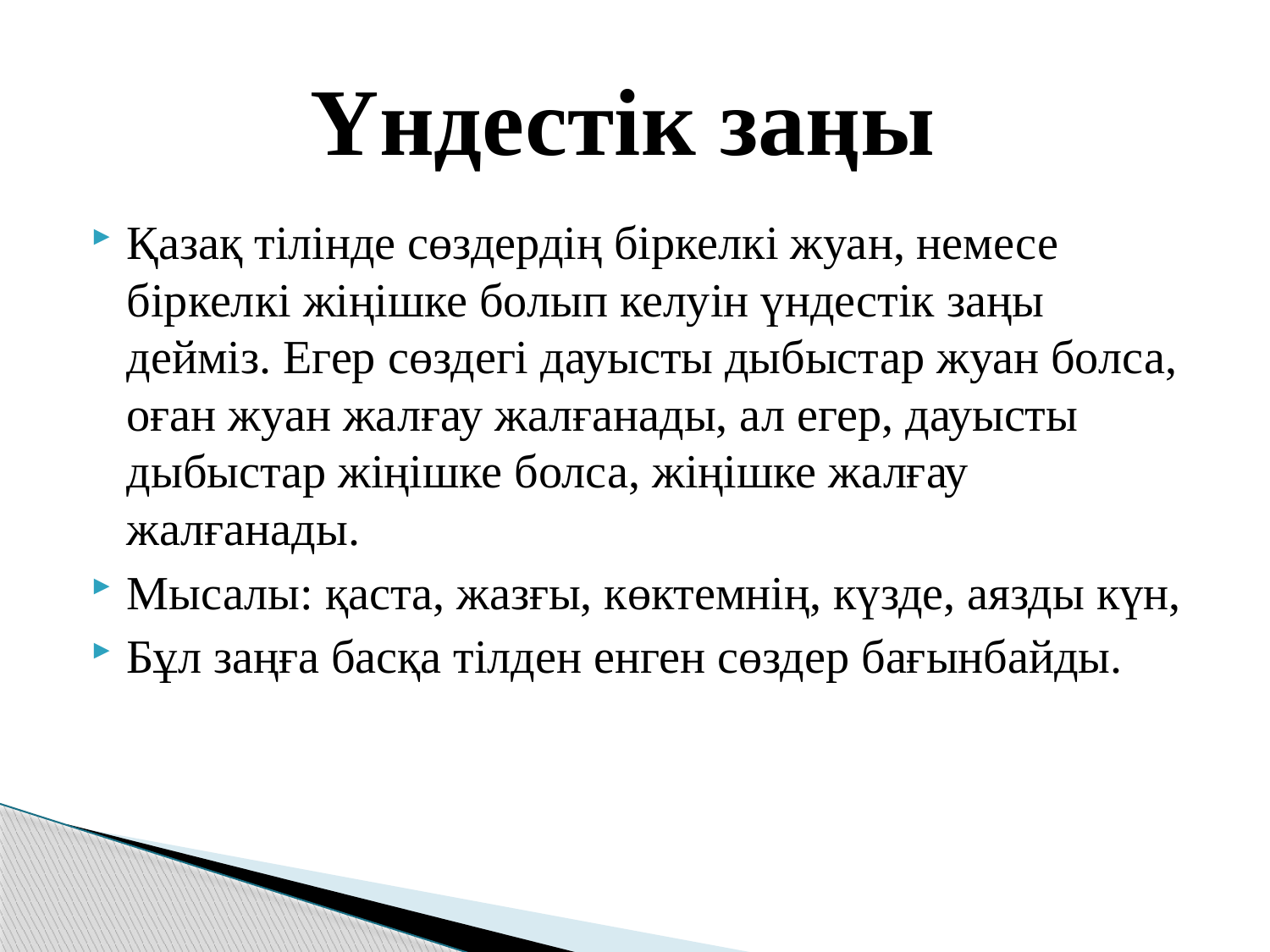

# Үндестік заңы
Қазақ тілінде сөздердің біркелкі жуан, немесе біркелкі жіңішке болып келуін үндестік заңы дейміз. Егер сөздегі дауысты дыбыстар жуан болса, оған жуан жалғау жалғанады, ал егер, дауысты дыбыстар жіңішке болса, жіңішке жалғау жалғанады.
Мысалы: қаста, жазғы, көктемнің, күзде, аязды күн,
Бұл заңға басқа тілден енген сөздер бағынбайды.